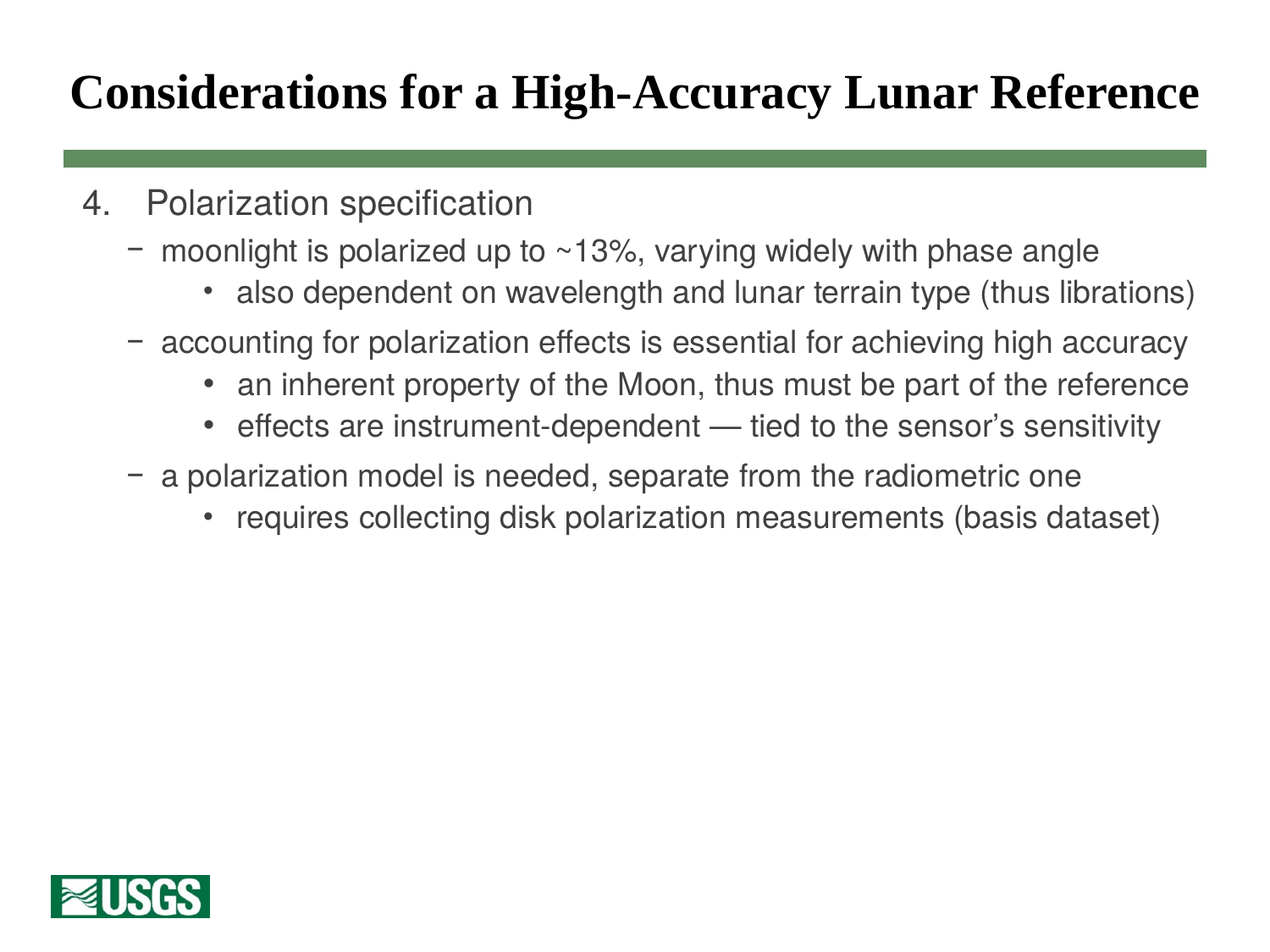

# Considerations for a High-Accuracy Lunar Reference
Polarization specification
 moonlight is polarized up to ~13%, varying widely with phase angle
 also dependent on wavelength and lunar terrain type (thus librations)
 accounting for polarization effects is essential for achieving high accuracy
 an inherent property of the Moon, thus must be part of the reference
 effects are instrument-dependent — tied to the sensor’s sensitivity
 a polarization model is needed, separate from the radiometric one
 requires collecting disk polarization measurements (basis dataset)